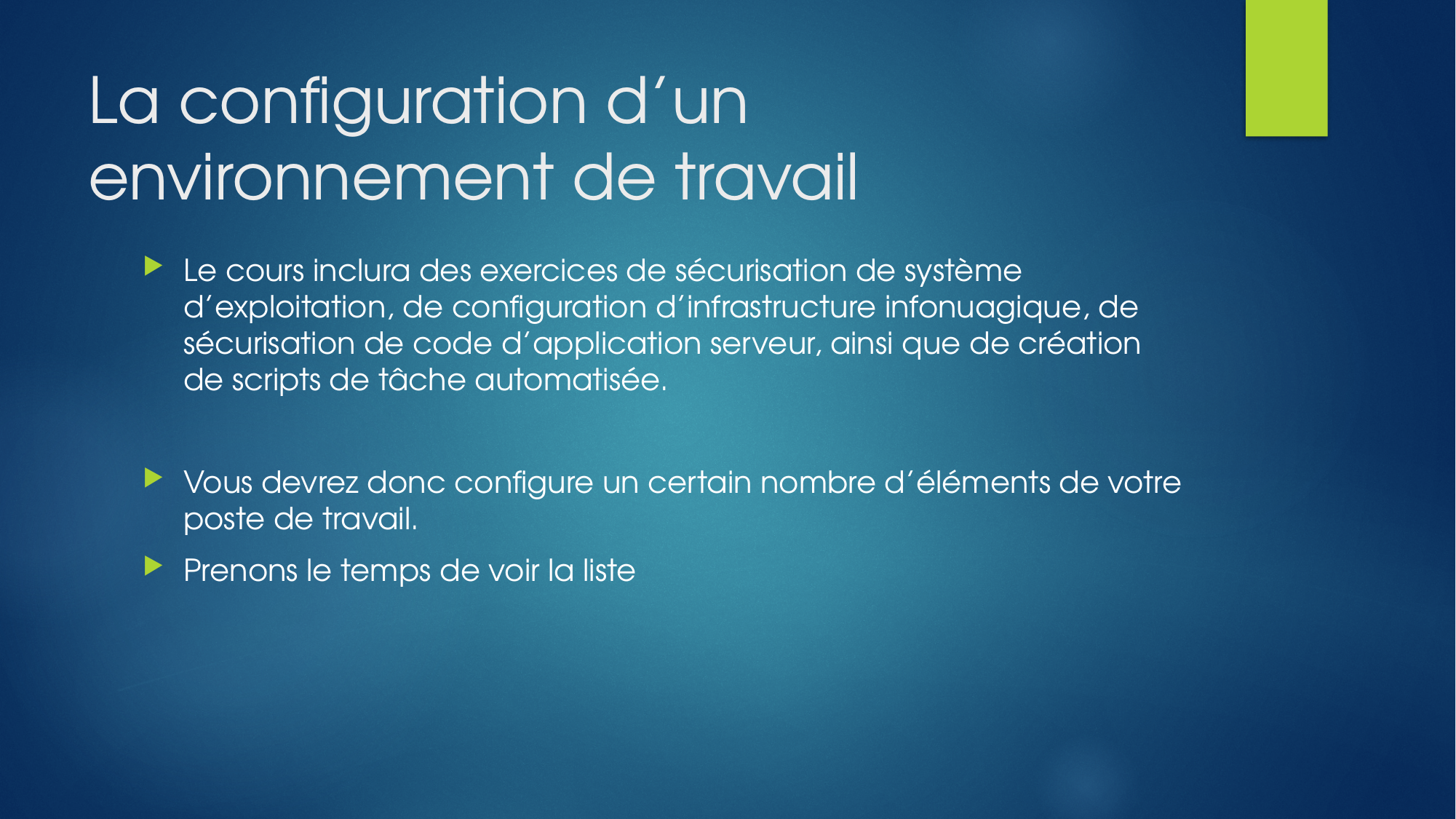

# La configuration d’un environnement de travail
Le cours inclura des exercices de sécurisation de système d’exploitation, de configuration d’infrastructure infonuagique, de sécurisation de code d’application serveur, ainsi que de création de scripts de tâche automatisée.

Vous devrez donc configure un certain nombre d’éléments de votre poste de travail.
Prenons le temps de voir la liste